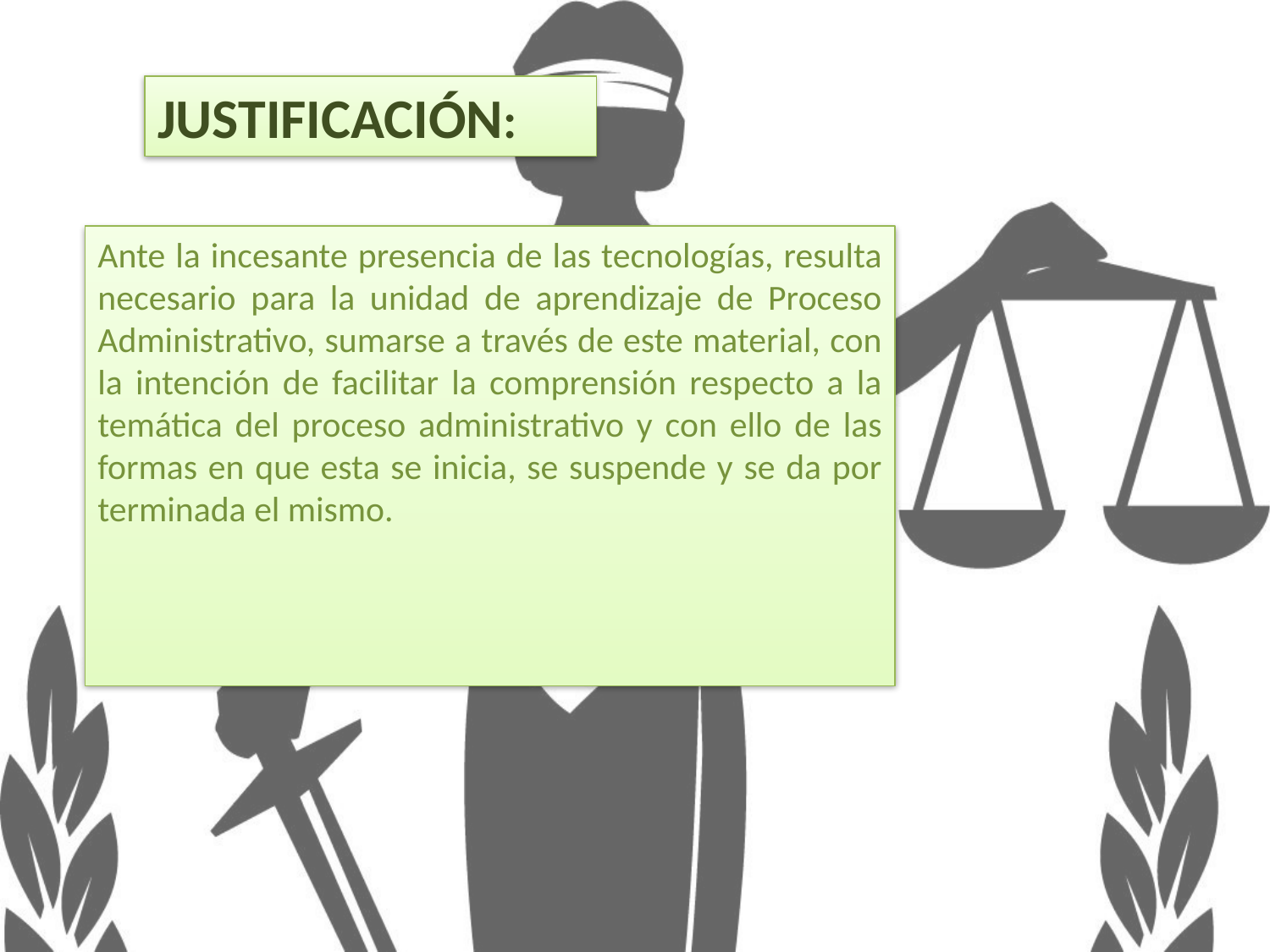

# JUSTIFICACIÓN:
Ante la incesante presencia de las tecnologías, resulta necesario para la unidad de aprendizaje de Proceso Administrativo, sumarse a través de este material, con la intención de facilitar la comprensión respecto a la temática del proceso administrativo y con ello de las formas en que esta se inicia, se suspende y se da por terminada el mismo.